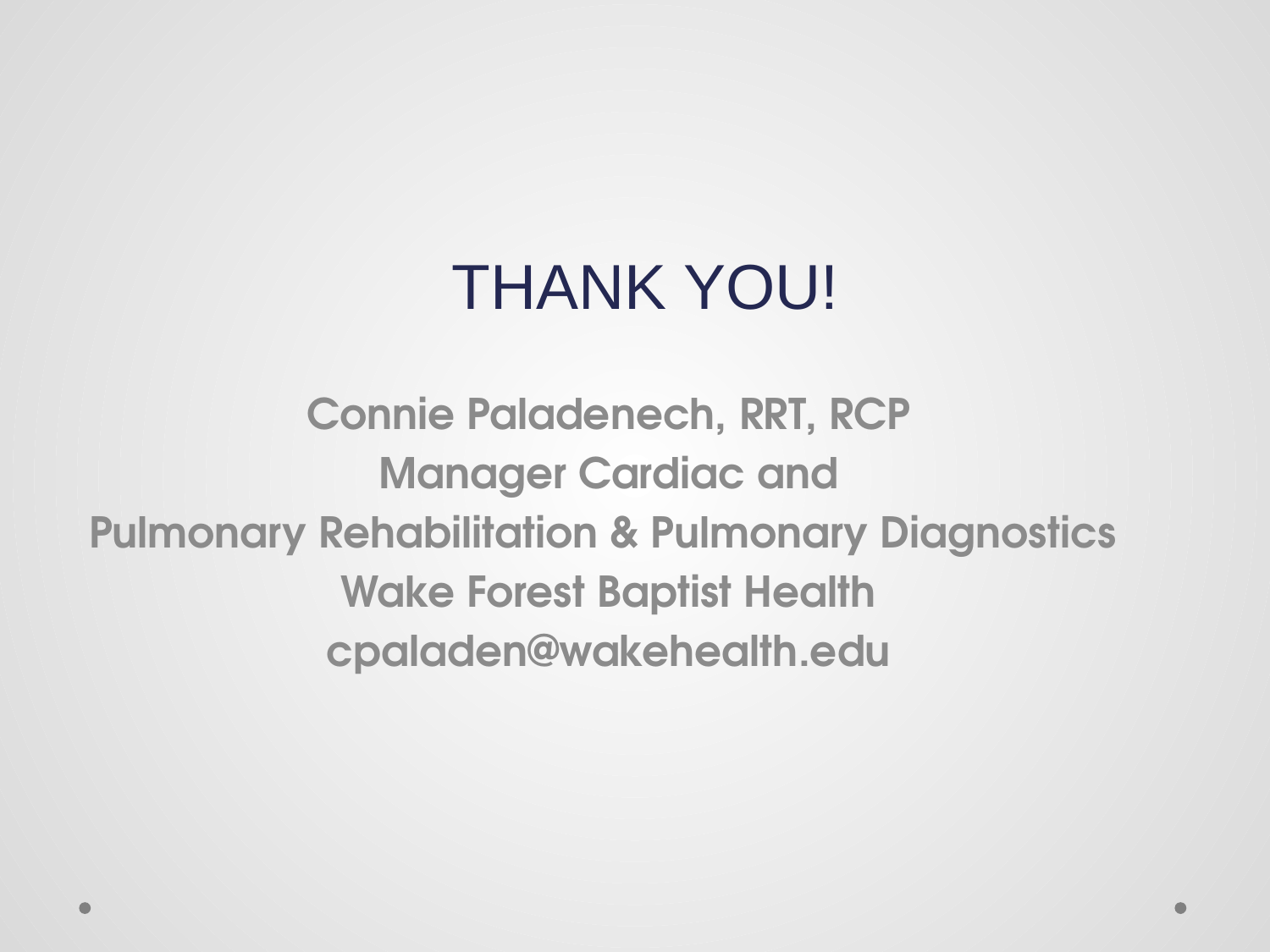

# THANK YOU!
Connie Paladenech, RRT, RCP
Manager Cardiac and
Pulmonary Rehabilitation & Pulmonary Diagnostics
Wake Forest Baptist Health
cpaladen@wakehealth.edu